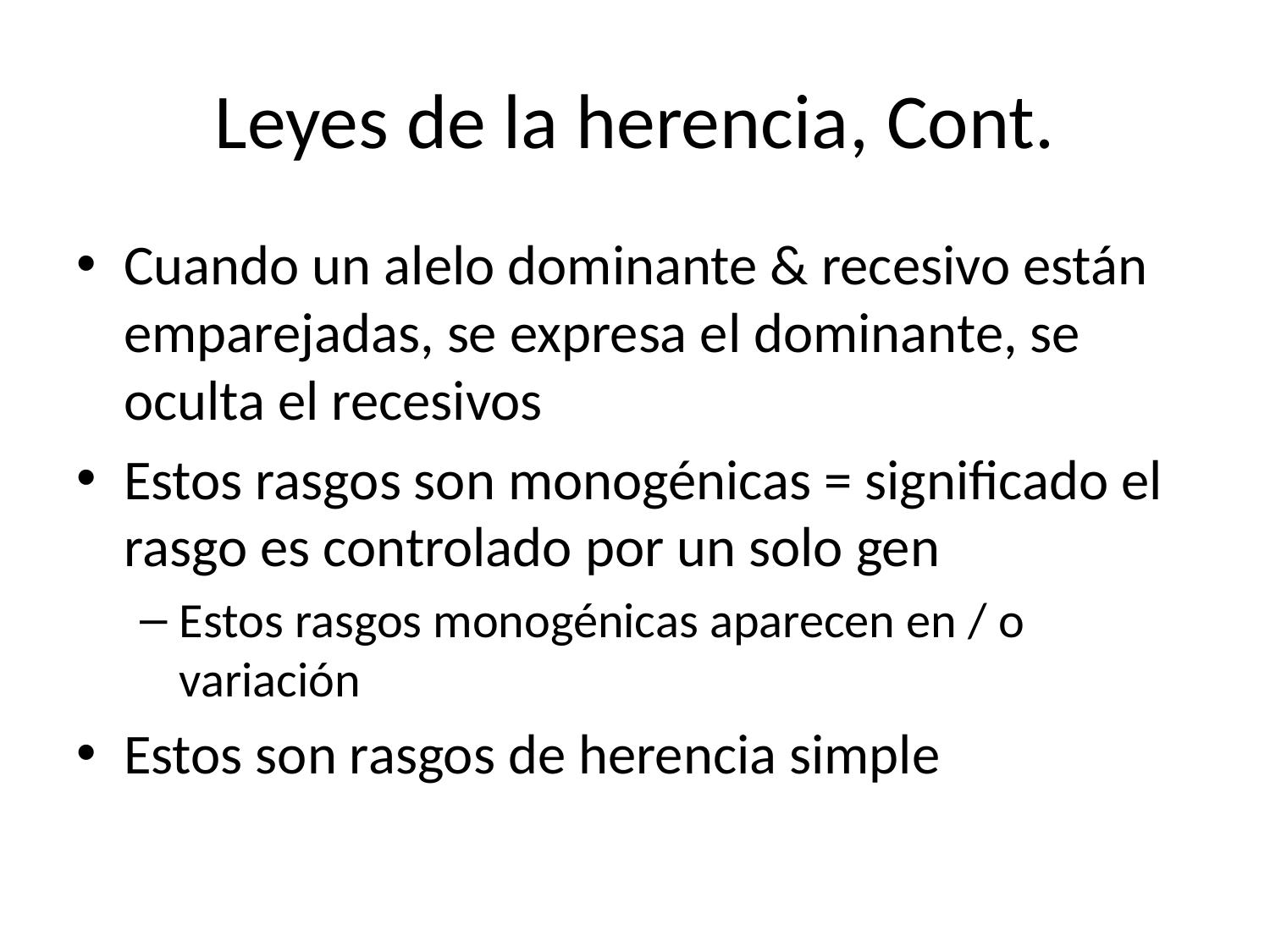

# Leyes de la herencia, Cont.
Cuando un alelo dominante & recesivo están emparejadas, se expresa el dominante, se oculta el recesivos
Estos rasgos son monogénicas = significado el rasgo es controlado por un solo gen
Estos rasgos monogénicas aparecen en / o variación
Estos son rasgos de herencia simple